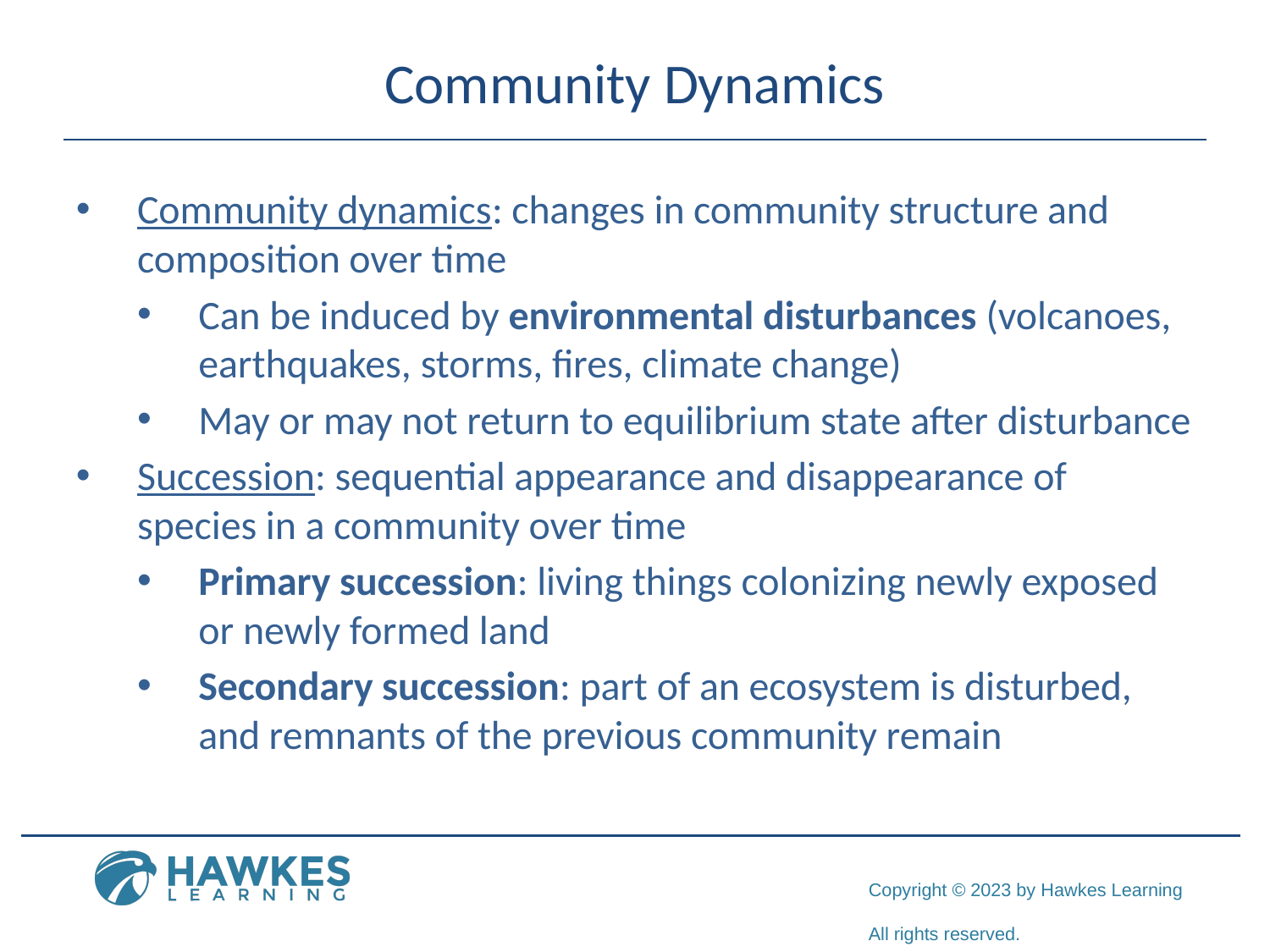

# Community Dynamics
Community dynamics: changes in community structure and composition over time
Can be induced by environmental disturbances (volcanoes, earthquakes, storms, fires, climate change)
May or may not return to equilibrium state after disturbance
Succession: sequential appearance and disappearance of species in a community over time
Primary succession: living things colonizing newly exposed or newly formed land
Secondary succession: part of an ecosystem is disturbed, and remnants of the previous community remain